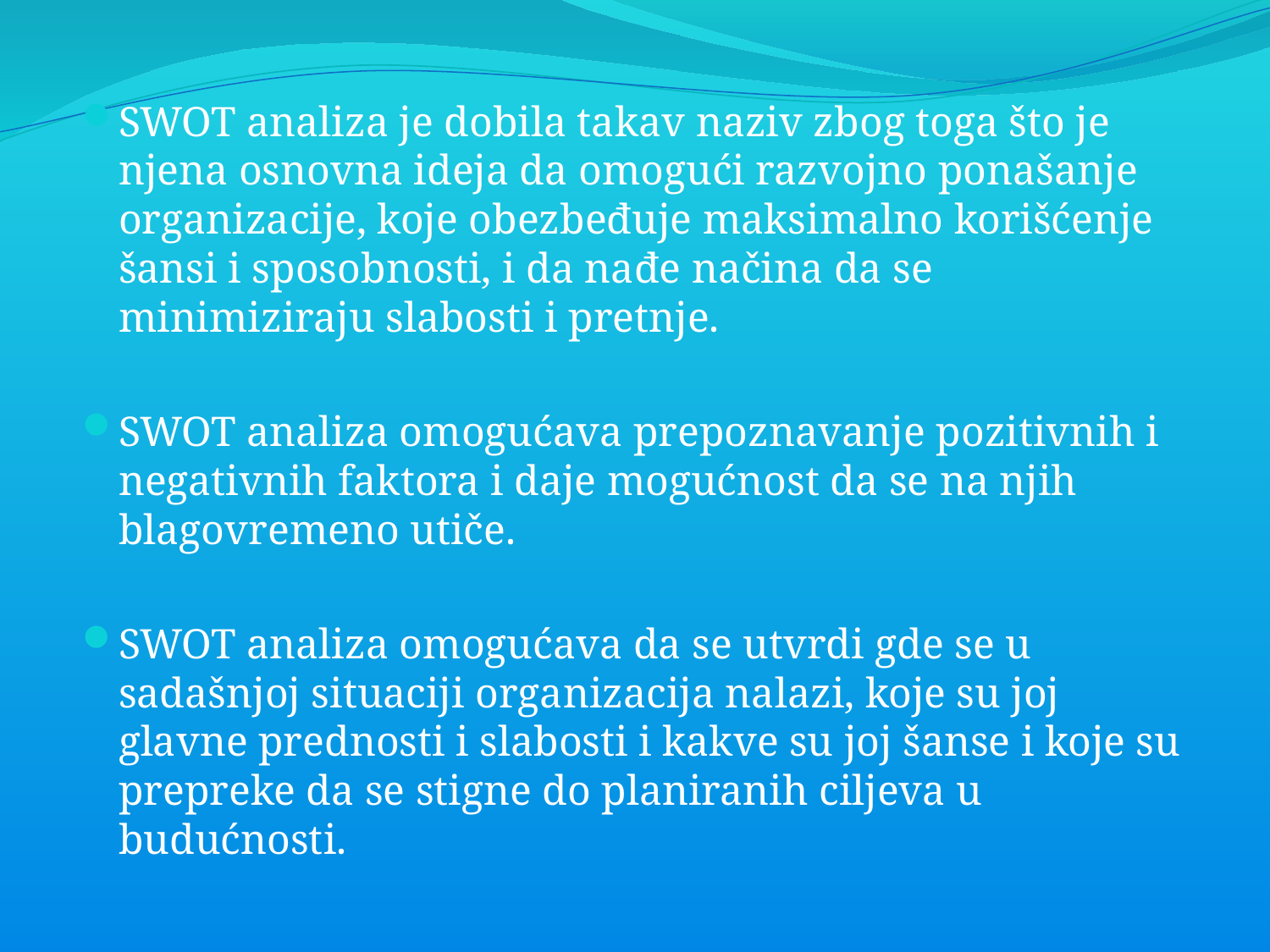

SWOT analiza je dobila takav naziv zbog toga što je njena osnovna ideja da omogući razvojno ponašanje organizacije, koje obezbeđuje maksimalno korišćenje šansi i sposobnosti, i da nađe načina da se minimiziraju slabosti i pretnje.

SWOT analiza omogućava prepoznavanje pozitivnih i negativnih faktora i daje mogućnost da se na njih blagovremeno utiče.

SWOT analiza omogućava da se utvrdi gde se u sadašnjoj situaciji organizacija nalazi, koje su joj glavne prednosti i slabosti i kakve su joj šanse i koje su prepreke da se stigne do planiranih ciljeva u budućnosti.